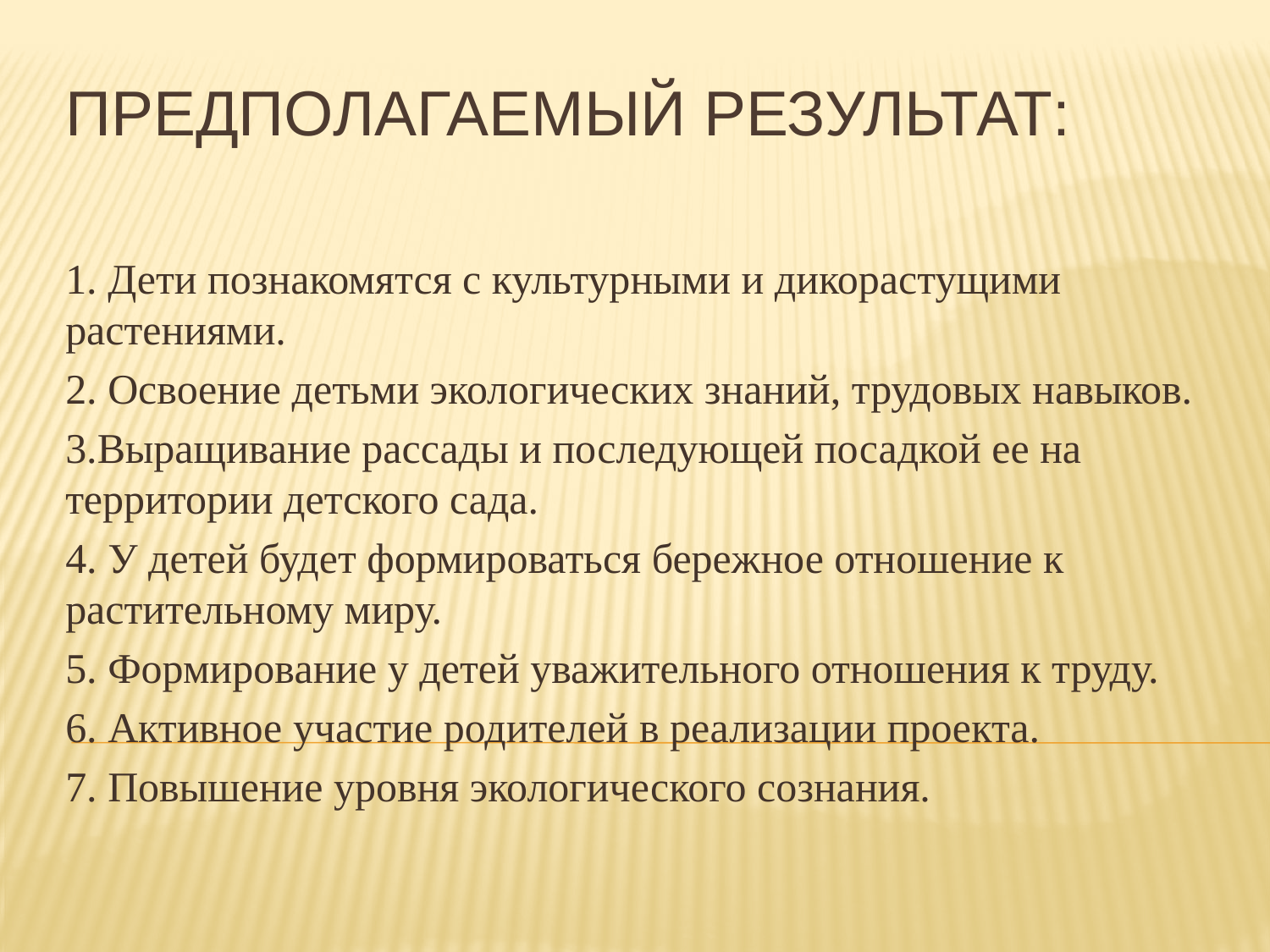

# Предполагаемый результат:
1. Дети познакомятся с культурными и дикорастущими растениями.
2. Освоение детьми экологических знаний, трудовых навыков.
3.Выращивание рассады и последующей посадкой ее на территории детского сада.
4. У детей будет формироваться бережное отношение к растительному миру.
5. Формирование у детей уважительного отношения к труду.
6. Активное участие родителей в реализации проекта.
7. Повышение уровня экологического сознания.